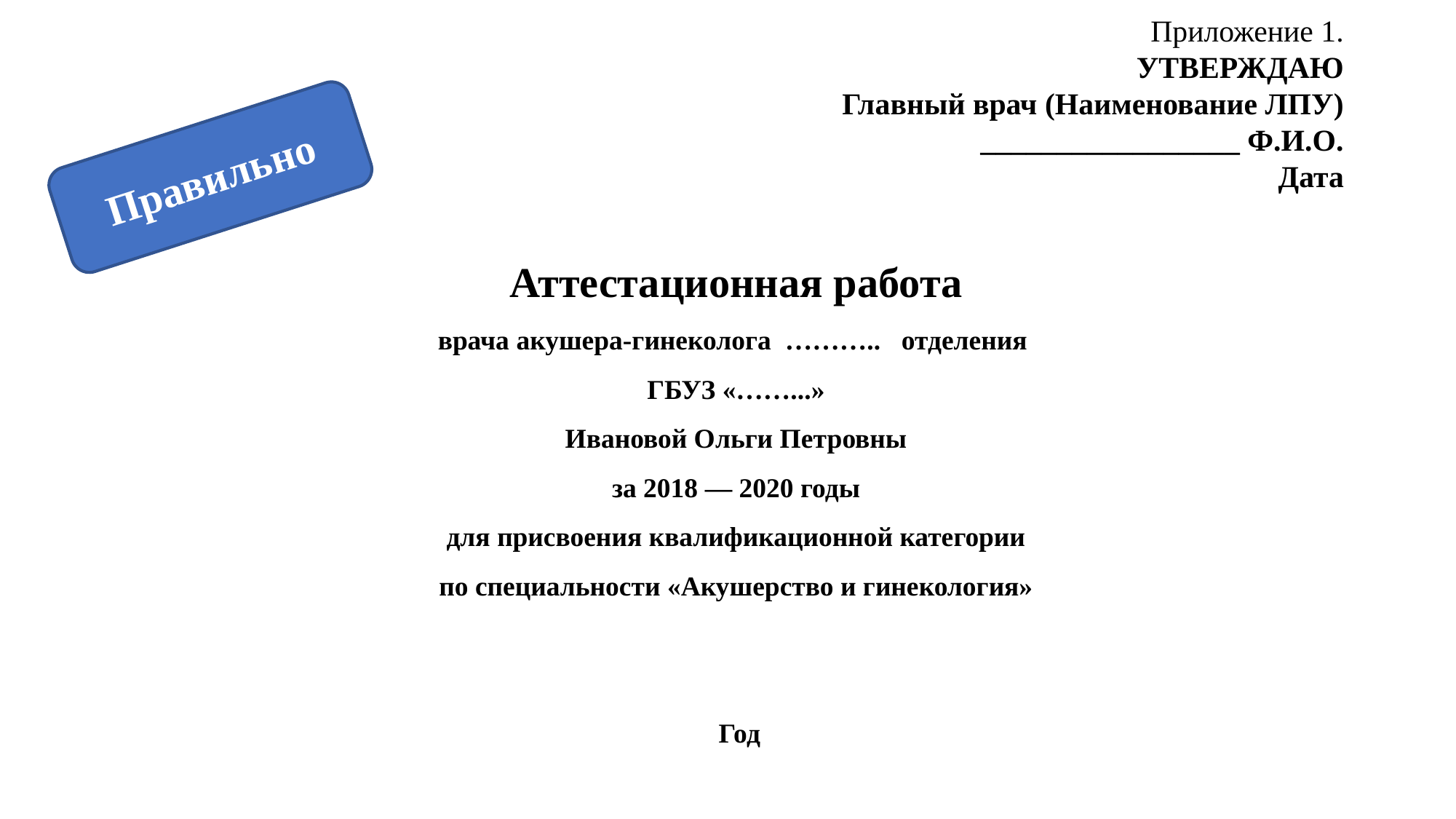

Приложение 1.
УТВЕРЖДАЮ
Главный врач (Наименование ЛПУ)
_________________ Ф.И.О.
Дата

Правильно

Аттестационная работа
врача акушера-гинеколога  ………..   отделения
ГБУЗ «……...»
Ивановой Ольги Петровны
за 2018 — 2020 годы
для присвоения квалификационной категории
по специальности «Акушерство и гинекология»

 Год